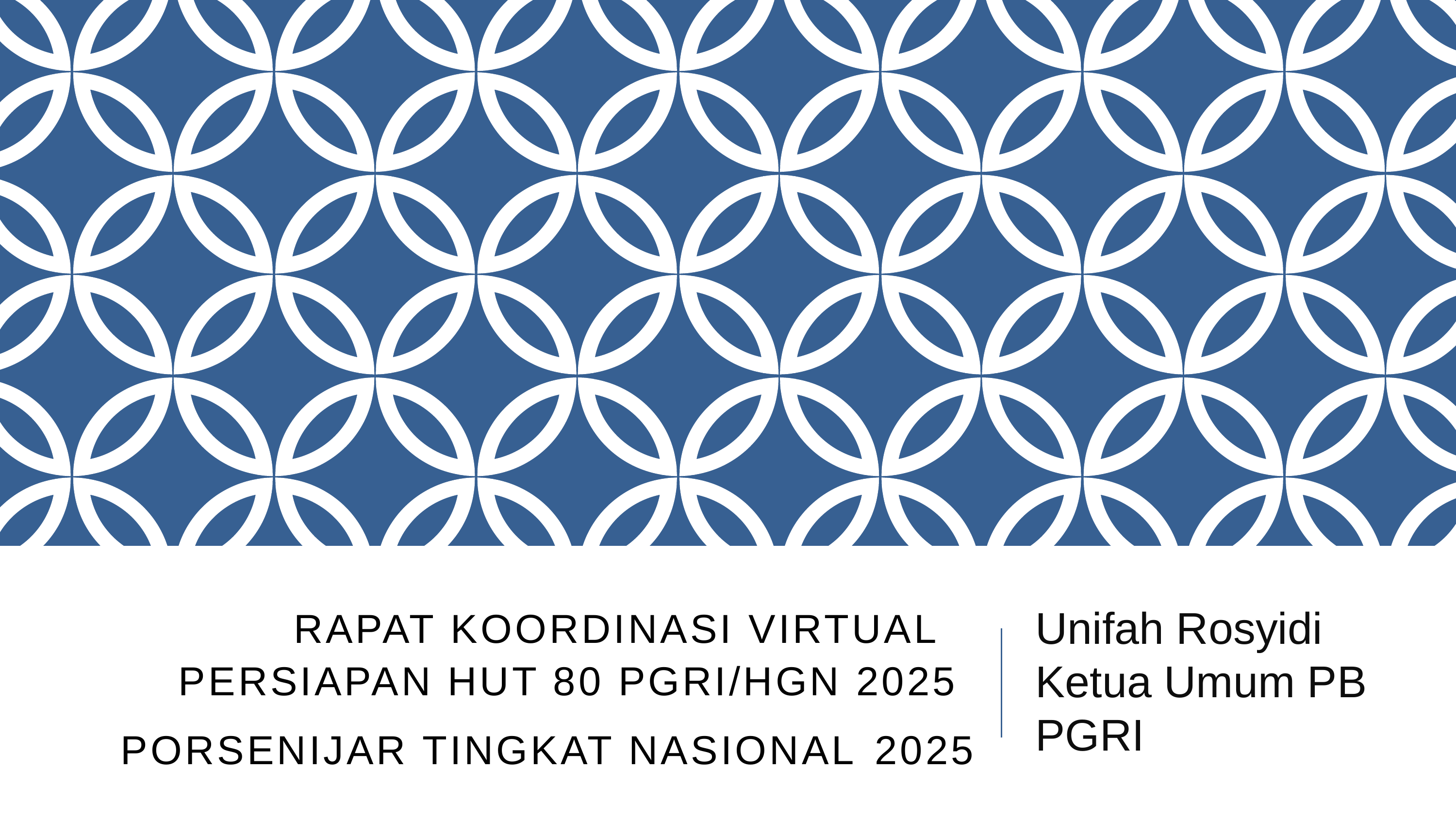

# RAPAT KOORDINASI VIRTUAL PERSIAPAN HUT 80 PGRI/HGN 2025 PORSENIJAR TINGKAT NASIONAL 2025
Unifah Rosyidi
Ketua Umum PB PGRI